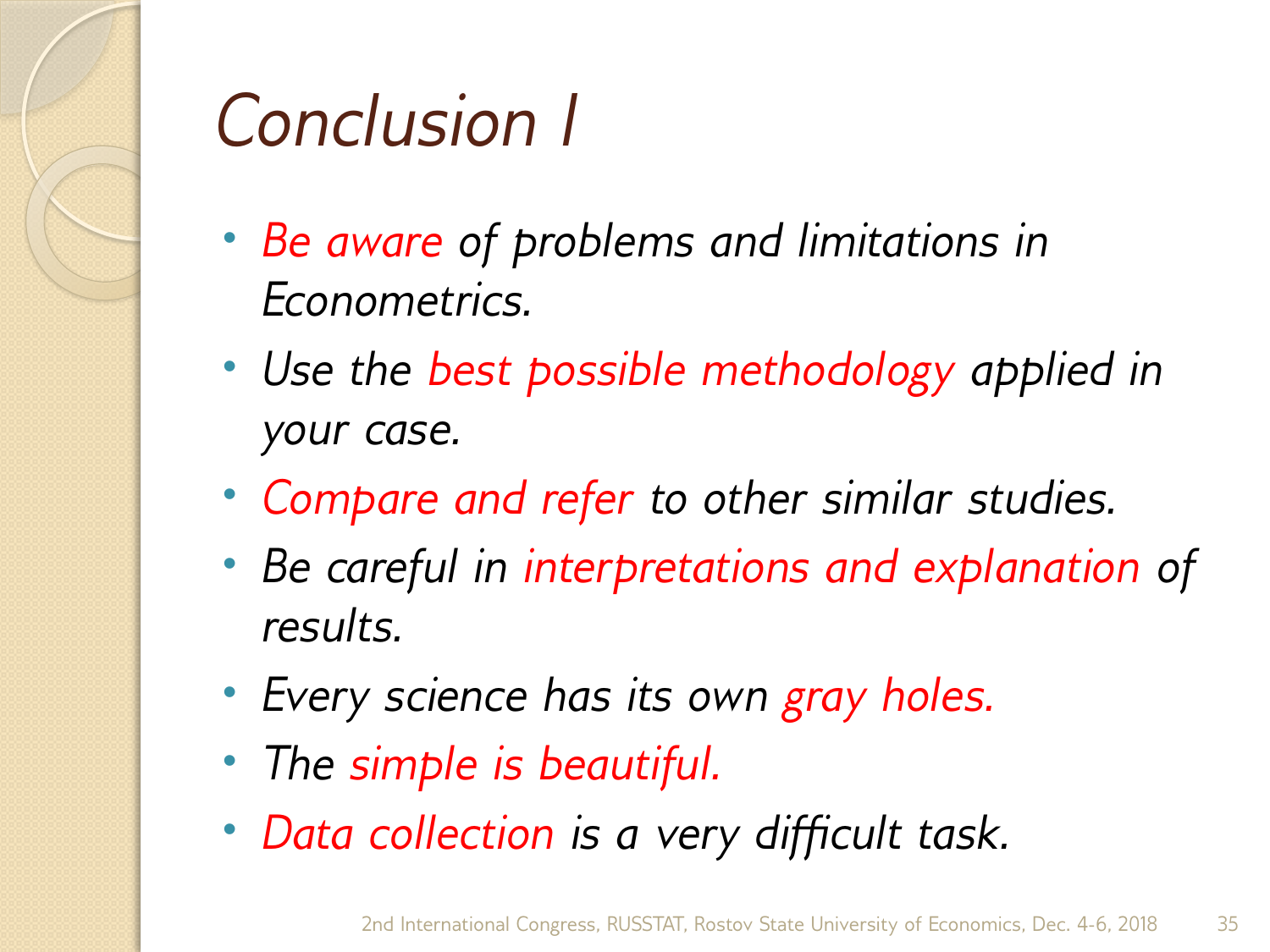

# Conclusion I
Be aware of problems and limitations in Econometrics.
Use the best possible methodology applied in your case.
Compare and refer to other similar studies.
Be careful in interpretations and explanation of results.
Every science has its own gray holes.
The simple is beautiful.
Data collection is a very difficult task.

2nd International Congress, RUSSTAT, Rostov State University of Economics, Dec. 4-6, 2018
35